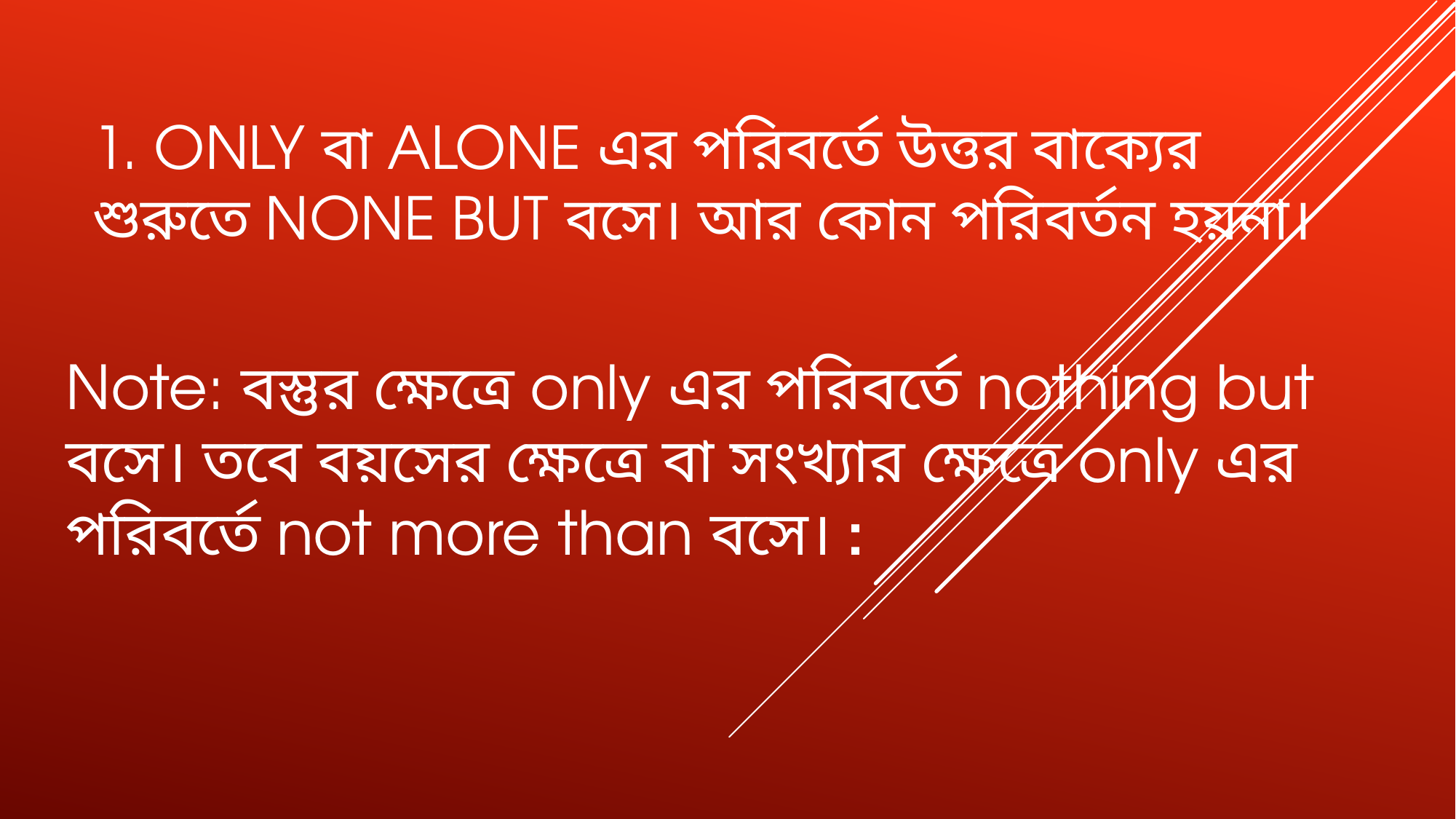

# 1. Only বা alone এর পরিবর্তে উত্তর বাক্যের শুরুতে None but বসে। আর কোন পরিবর্তন হয়না।
Note: বস্তুর ক্ষেত্রে only এর পরিবর্তে nothing but বসে। তবে বয়সের ক্ষেত্রে বা সংখ্যার ক্ষেত্রে only এর পরিবর্তে not more than বসে। :